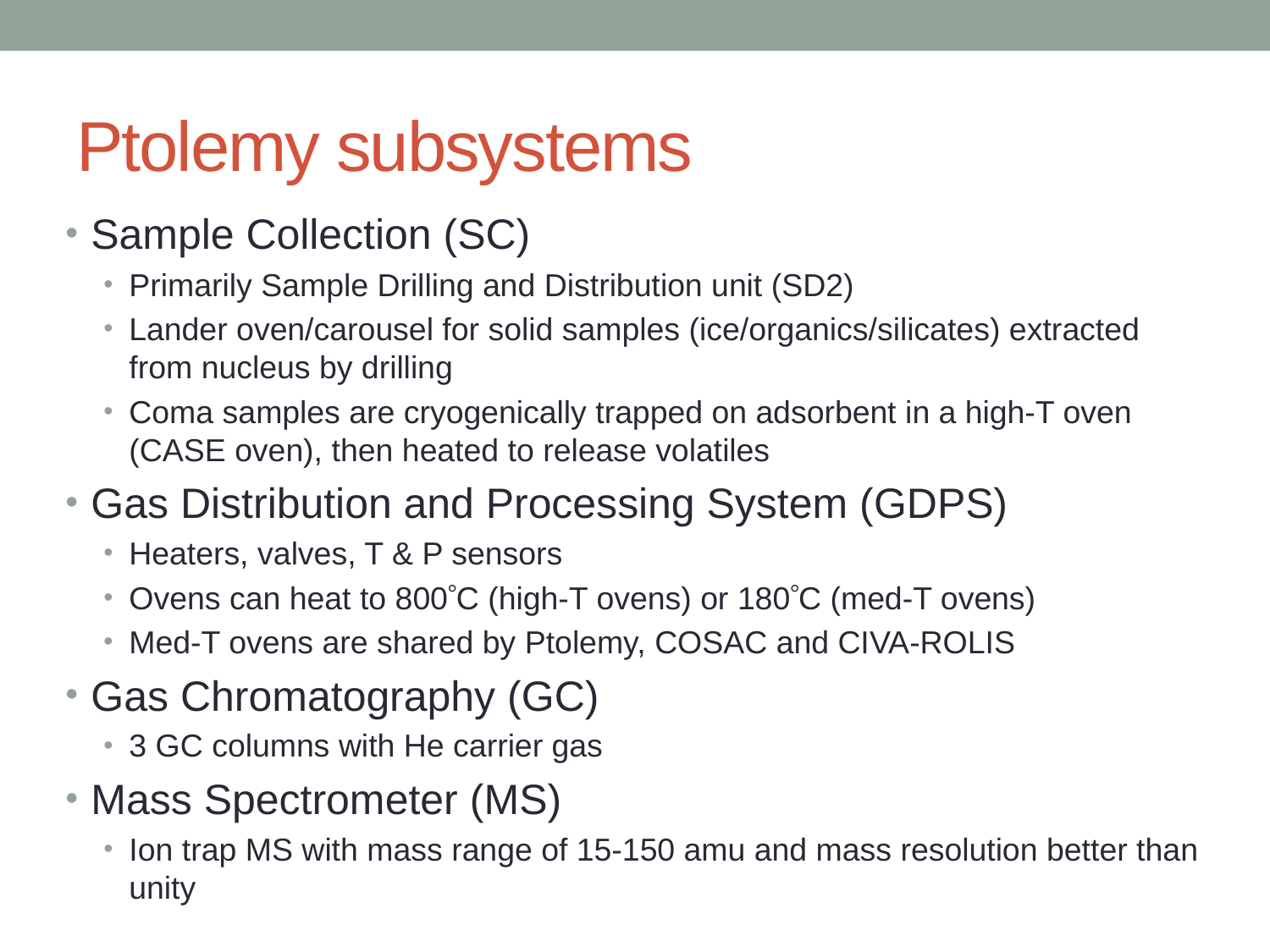

# Ptolemy subsystems
Sample Collection (SC)
Primarily Sample Drilling and Distribution unit (SD2)
Lander oven/carousel for solid samples (ice/organics/silicates) extracted from nucleus by drilling
Coma samples are cryogenically trapped on adsorbent in a high-T oven (CASE oven), then heated to release volatiles
Gas Distribution and Processing System (GDPS)
Heaters, valves, T & P sensors
Ovens can heat to 800°C (high-T ovens) or 180°C (med-T ovens)
Med-T ovens are shared by Ptolemy, COSAC and CIVA-ROLIS
Gas Chromatography (GC)
3 GC columns with He carrier gas
Mass Spectrometer (MS)
Ion trap MS with mass range of 15-150 amu and mass resolution better than unity